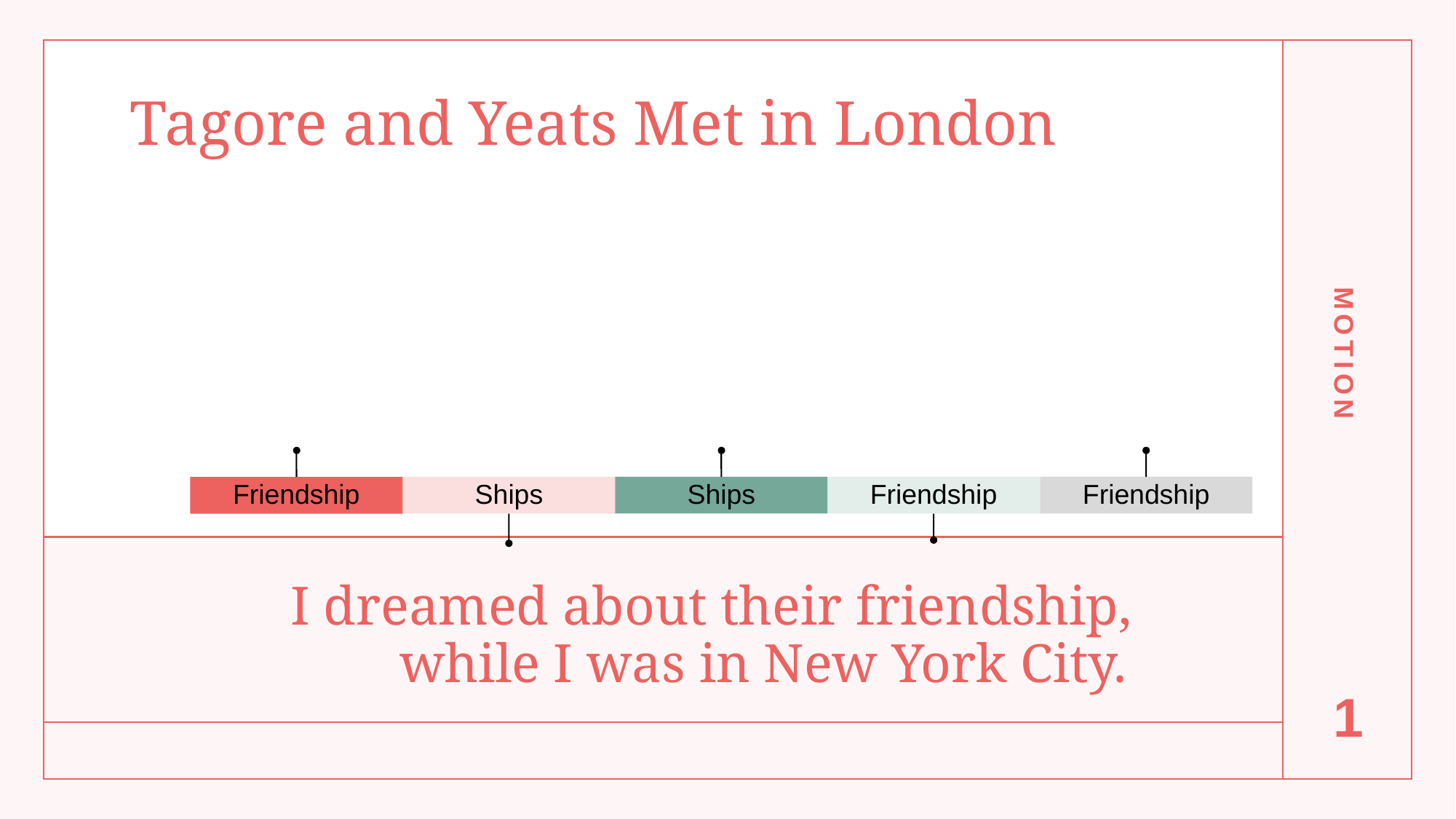

# Tagore and Yeats Met in London
Friendship

Ships

Ships

Friendship

Friendship

Motion
I dreamed about their friendship,
        while I was in New York City.
1